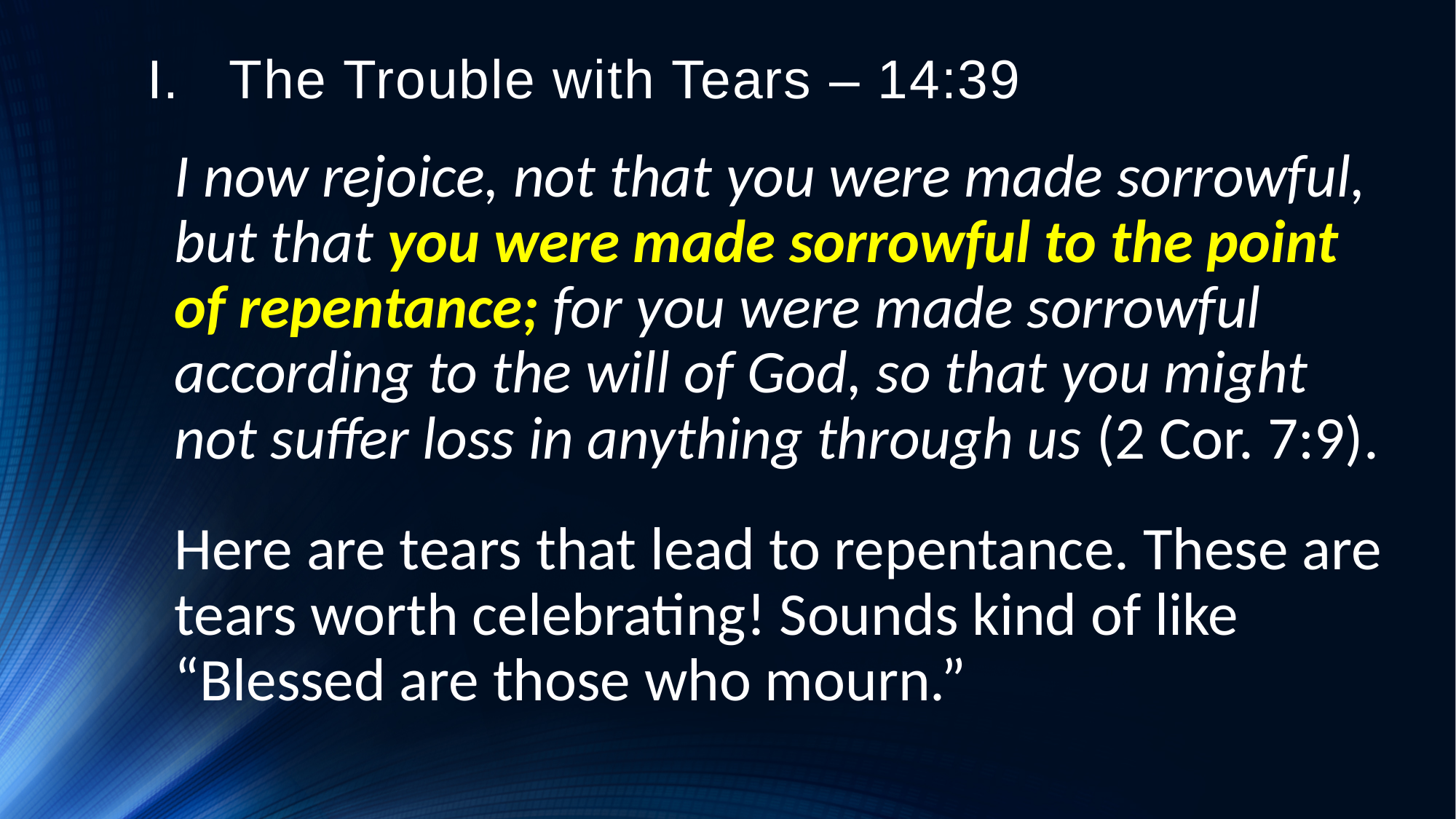

# I.   The Trouble with Tears – 14:39
I now rejoice, not that you were made sorrowful, but that you were made sorrowful to the point of repentance; for you were made sorrowful according to the will of God, so that you might not suffer loss in anything through us (2 Cor. 7:9).
Here are tears that lead to repentance. These are tears worth celebrating! Sounds kind of like “Blessed are those who mourn.”